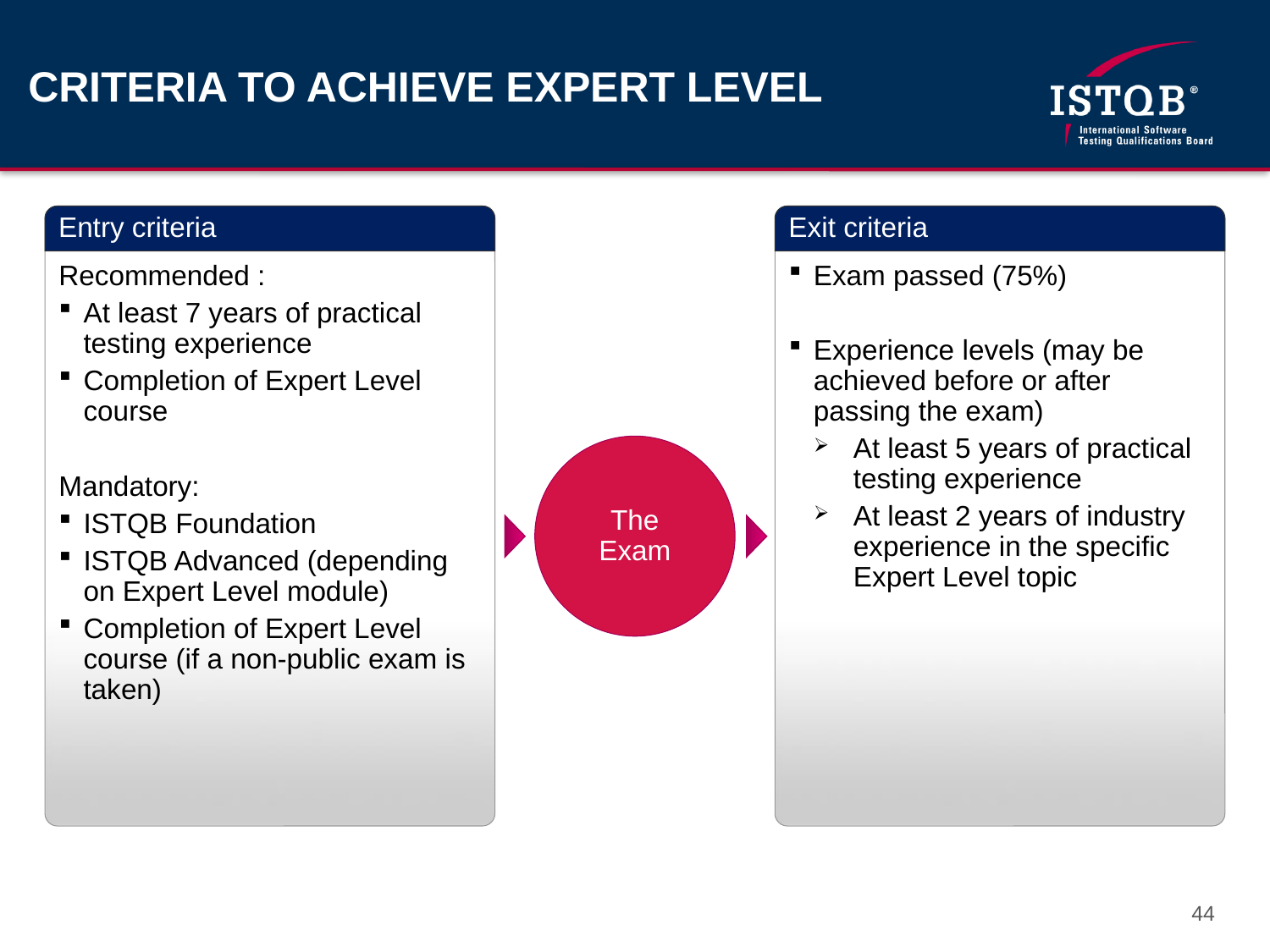

# CRITERIA TO ACHIEVE EXPERT LEVEL
Recommended :
At least 7 years of practical testing experience
Completion of Expert Level course

Mandatory:
ISTQB Foundation
ISTQB Advanced (depending on Expert Level module)
Completion of Expert Level course (if a non-public exam is taken)

Entry criteria
Exam passed (75%)

Experience levels (may be achieved before or after passing the exam)
At least 5 years of practical testing experience
At least 2 years of industry experience in the specific Expert Level topic

Exit criteria
The Exam